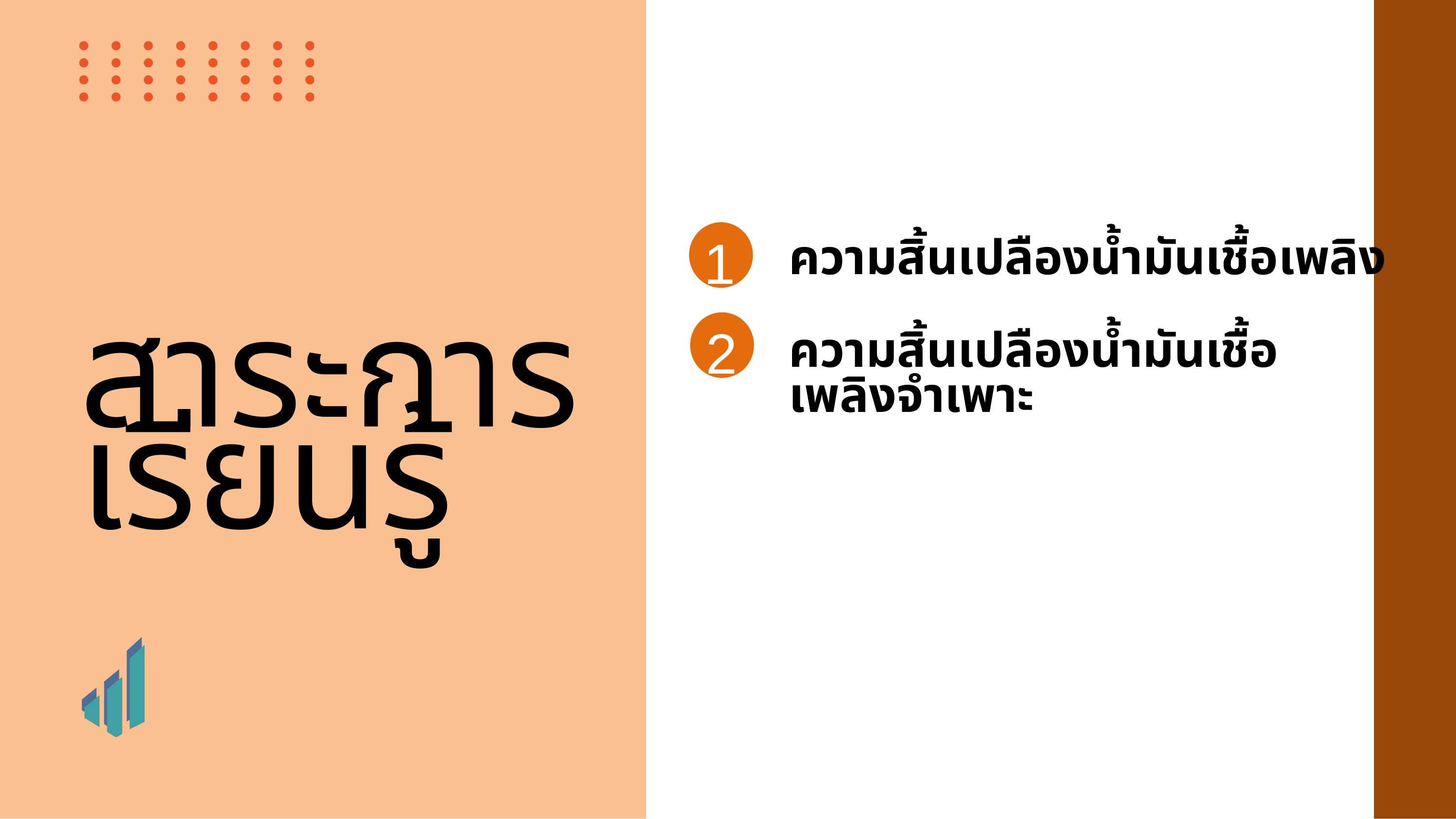

1

ความสิ้นเปลืองน้ำมันเชื้อเพลิง
2

ความสิ้นเปลืองน้ำมันเชื้อเพลิงจำเพาะ
สาระการเรียนรู้